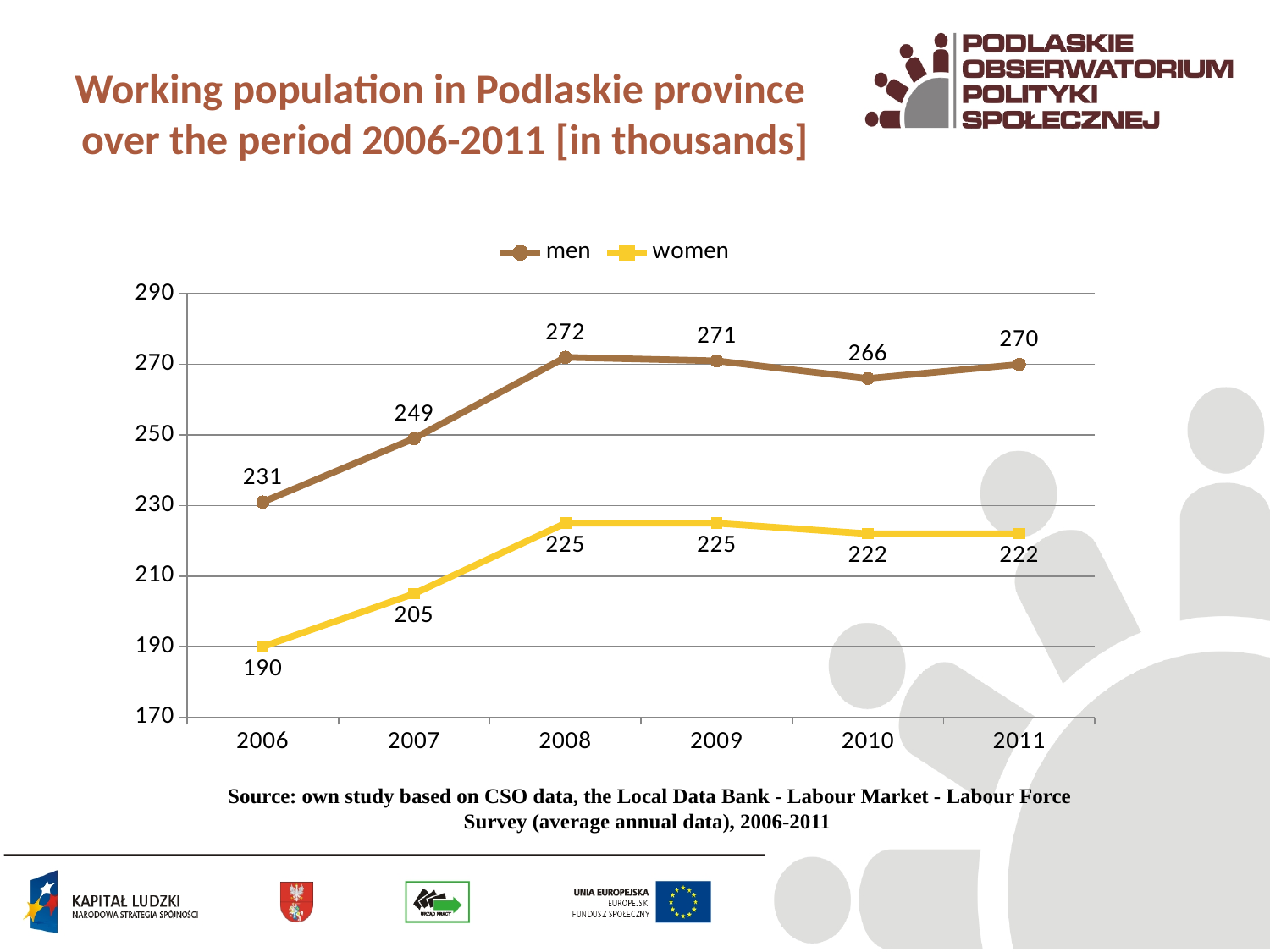

# Working population in Podlaskie province over the period 2006-2011 [in thousands]

### Chart

| Category | men | women |
|---|---|---|
| 2006 | 231.0 | 190.0 |
| 2007 | 249.0 | 205.0 |
| 2008 | 272.0 | 225.0 |
| 2009 | 271.0 | 225.0 |
| 2010 | 266.0 | 222.0 |
| 2011 | 270.0 | 222.0 |
Source: own study based on CSO data, the Local Data Bank - Labour Market - Labour Force Survey (average annual data), 2006-2011